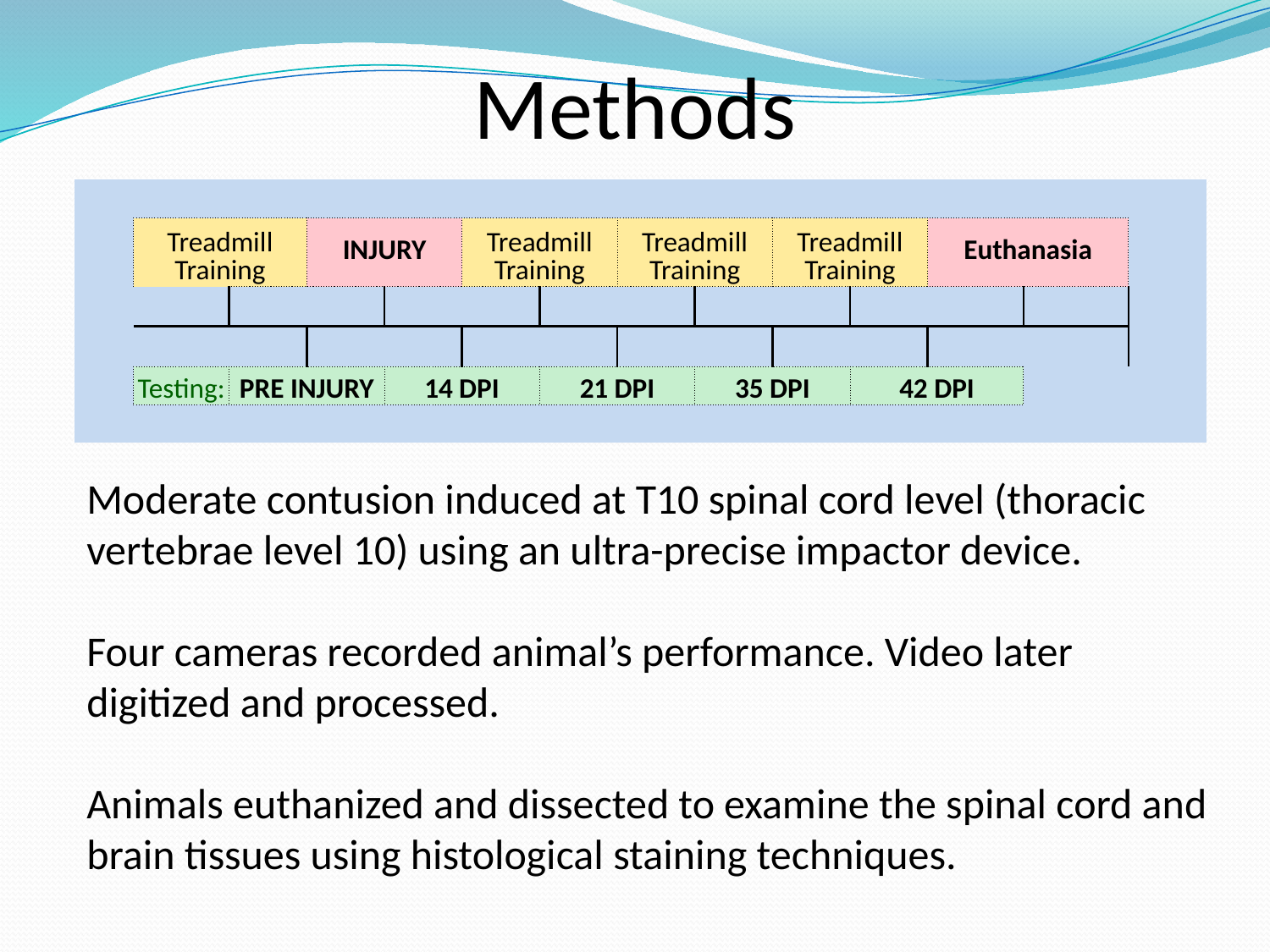

# Methods
|  |  |  |  |  |  |  |  |  |  |  |  |  |  |  |
| --- | --- | --- | --- | --- | --- | --- | --- | --- | --- | --- | --- | --- | --- | --- |
|  | Treadmill Training |  | INJURY |  | Treadmill Training |  | Treadmill Training |  | Treadmill Training |  | Euthanasia |  |  |  |
|  |  |  |  |  |  |  |  |  |  |  |  |  |  |  |
|  |  |  |  |  |  |  |  |  |  |  |  |  |  |  |
|  | Testing: | PRE INJURY |  | 14 DPI |  | 21 DPI |  | 35 DPI |  | 42 DPI |  |  |  |  |
|  |  |  |  |  |  |  |  |  |  |  |  |  |  |  |
Moderate contusion induced at T10 spinal cord level (thoracic vertebrae level 10) using an ultra-precise impactor device.

Four cameras recorded animal’s performance. Video later digitized and processed.

Animals euthanized and dissected to examine the spinal cord and brain tissues using histological staining techniques.